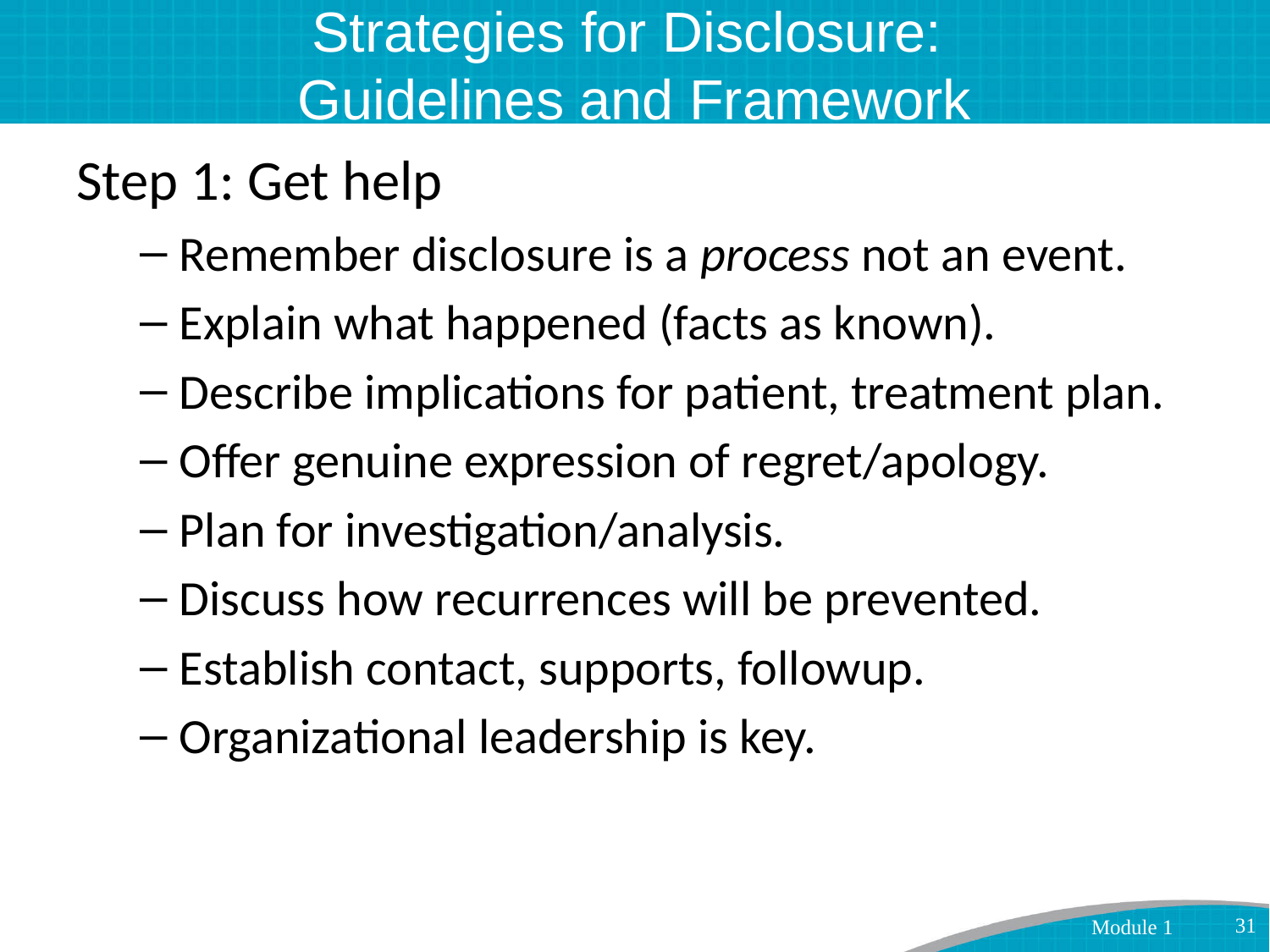

# Strategies for Disclosure: Guidelines and Framework
Step 1: Get help
Remember disclosure is a process not an event.
Explain what happened (facts as known).
Describe implications for patient, treatment plan.
Offer genuine expression of regret/apology.
Plan for investigation/analysis.
Discuss how recurrences will be prevented.
Establish contact, supports, followup.
Organizational leadership is key.
31
Module 1